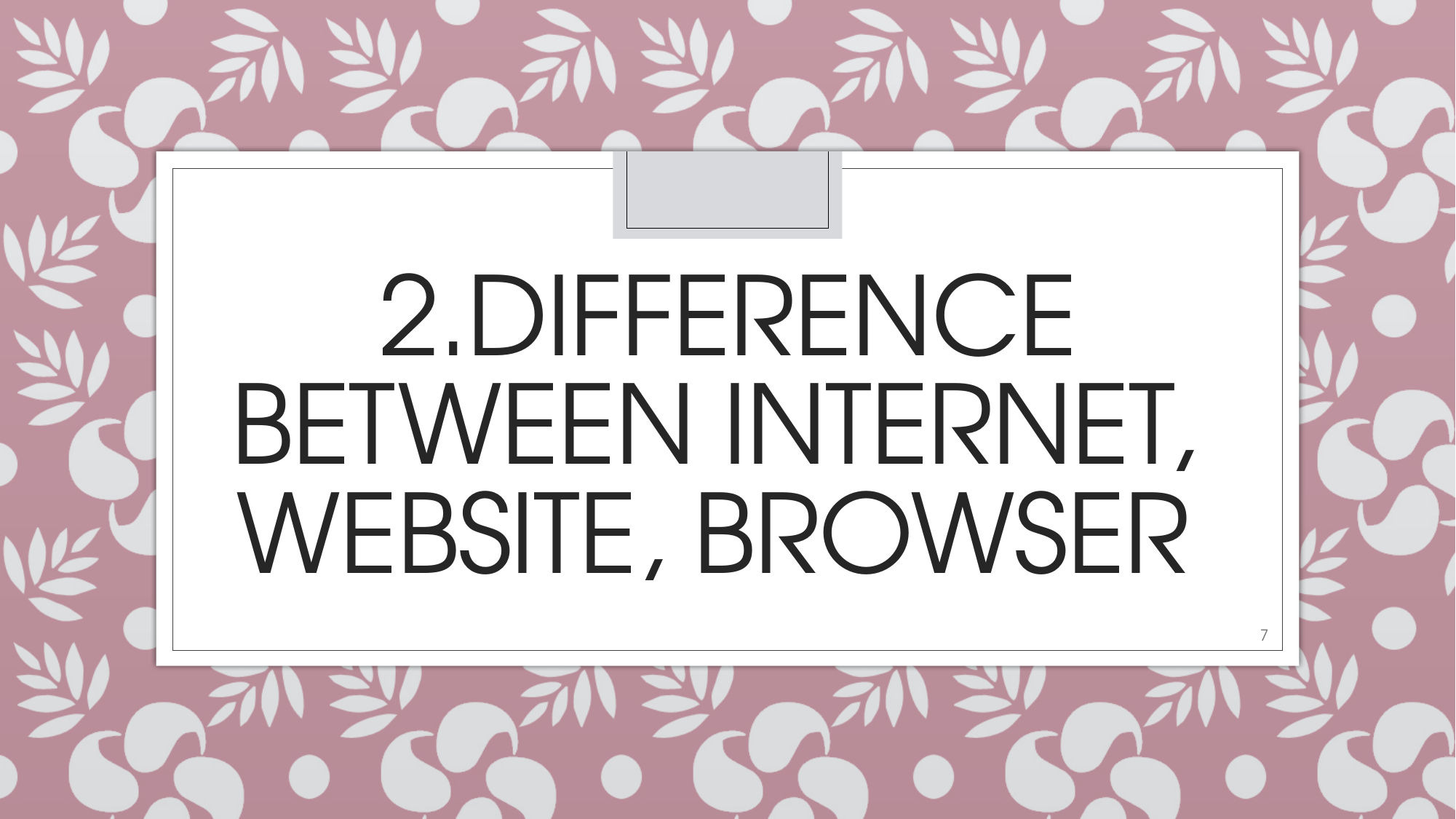

# 2.Difference between internet,  website, browser
7